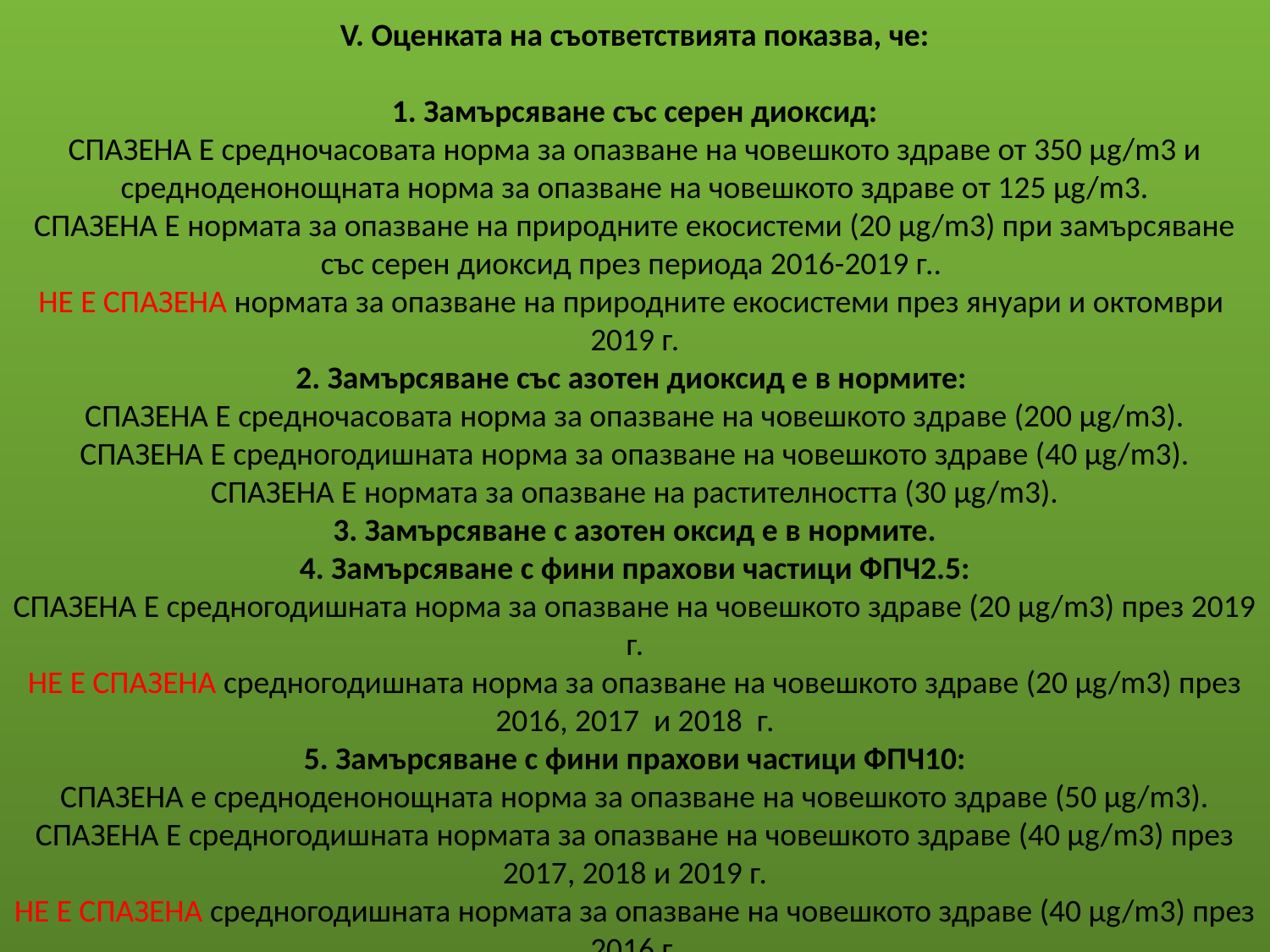

# V. Оценката на съответствията показва, че: 1. Замърсяване със серен диоксид: СПАЗЕНА Е средночасовата норма за опазване на човешкото здраве от 350 µg/m3 и средноденонощната норма за опазване на човешкото здраве от 125 µg/m3. СПАЗЕНА Е нормата за опазване на природните екосистеми (20 µg/m3) при замърсяване със серен диоксид през периода 2016-2019 г.. НЕ Е СПАЗЕНА нормата за опазване на природните екосистеми през януари и октомври  2019 г. 2. Замърсяване със азотен диоксид е в нормите: СПАЗЕНА Е средночасовата норма за опазване на човешкото здраве (200 µg/m3). СПАЗЕНА Е средногодишната норма за опазване на човешкото здраве (40 µg/m3). СПАЗЕНА Е нормата за опазване на растителността (30 µg/m3). 3. Замърсяване с азотен оксид е в нормите. 4. Замърсяване с фини прахови частици ФПЧ2.5: СПАЗЕНА Е средногодишната норма за опазване на човешкото здраве (20 µg/m3) през 2019 г. НЕ Е СПАЗЕНА средногодишната норма за опазване на човешкото здраве (20 µg/m3) през 2016, 2017  и 2018  г. 5. Замърсяване с фини прахови частици ФПЧ10: СПАЗЕНА е средноденонощната норма за опазване на човешкото здраве (50 µg/m3). СПАЗЕНА Е средногодишната нормата за опазване на човешкото здраве (40 µg/m3) през 2017, 2018 и 2019 г. НЕ Е СПАЗЕНА средногодишната нормата за опазване на човешкото здраве (40 µg/m3) през 2016 г.